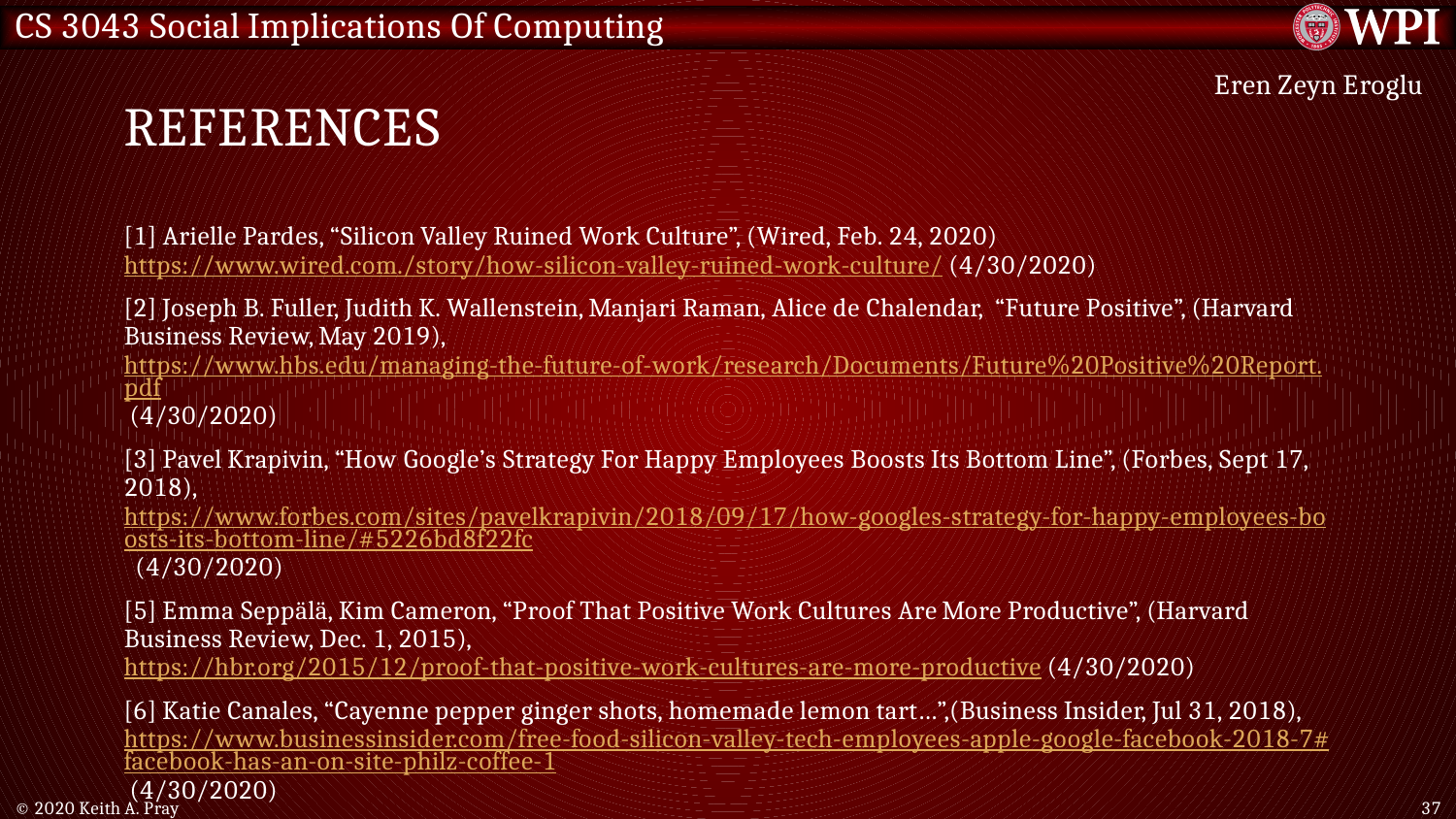

# References
Eren Zeyn Eroglu
[1] Arielle Pardes, “Silicon Valley Ruined Work Culture”, (Wired, Feb. 24, 2020) https://www.wired.com./story/how-silicon-valley-ruined-work-culture/ (4/30/2020)
[2] Joseph B. Fuller, Judith K. Wallenstein, Manjari Raman, Alice de Chalendar,  “Future Positive”, (Harvard Business Review, May 2019), https://www.hbs.edu/managing-the-future-of-work/research/Documents/Future%20Positive%20Report.pdf (4/30/2020)
[3] Pavel Krapivin, “How Google’s Strategy For Happy Employees Boosts Its Bottom Line”, (Forbes, Sept 17, 2018), https://www.forbes.com/sites/pavelkrapivin/2018/09/17/how-googles-strategy-for-happy-employees-boosts-its-bottom-line/#5226bd8f22fc  (4/30/2020)
[5] Emma Seppälä, Kim Cameron, “Proof That Positive Work Cultures Are More Productive”, (Harvard Business Review, Dec. 1, 2015), https://hbr.org/2015/12/proof-that-positive-work-cultures-are-more-productive (4/30/2020)
[6] Katie Canales, “Cayenne pepper ginger shots, homemade lemon tart…”,(Business Insider, Jul 31, 2018), https://www.businessinsider.com/free-food-silicon-valley-tech-employees-apple-google-facebook-2018-7#facebook-has-an-on-site-philz-coffee-1 (4/30/2020)
© 2020 Keith A. Pray
37